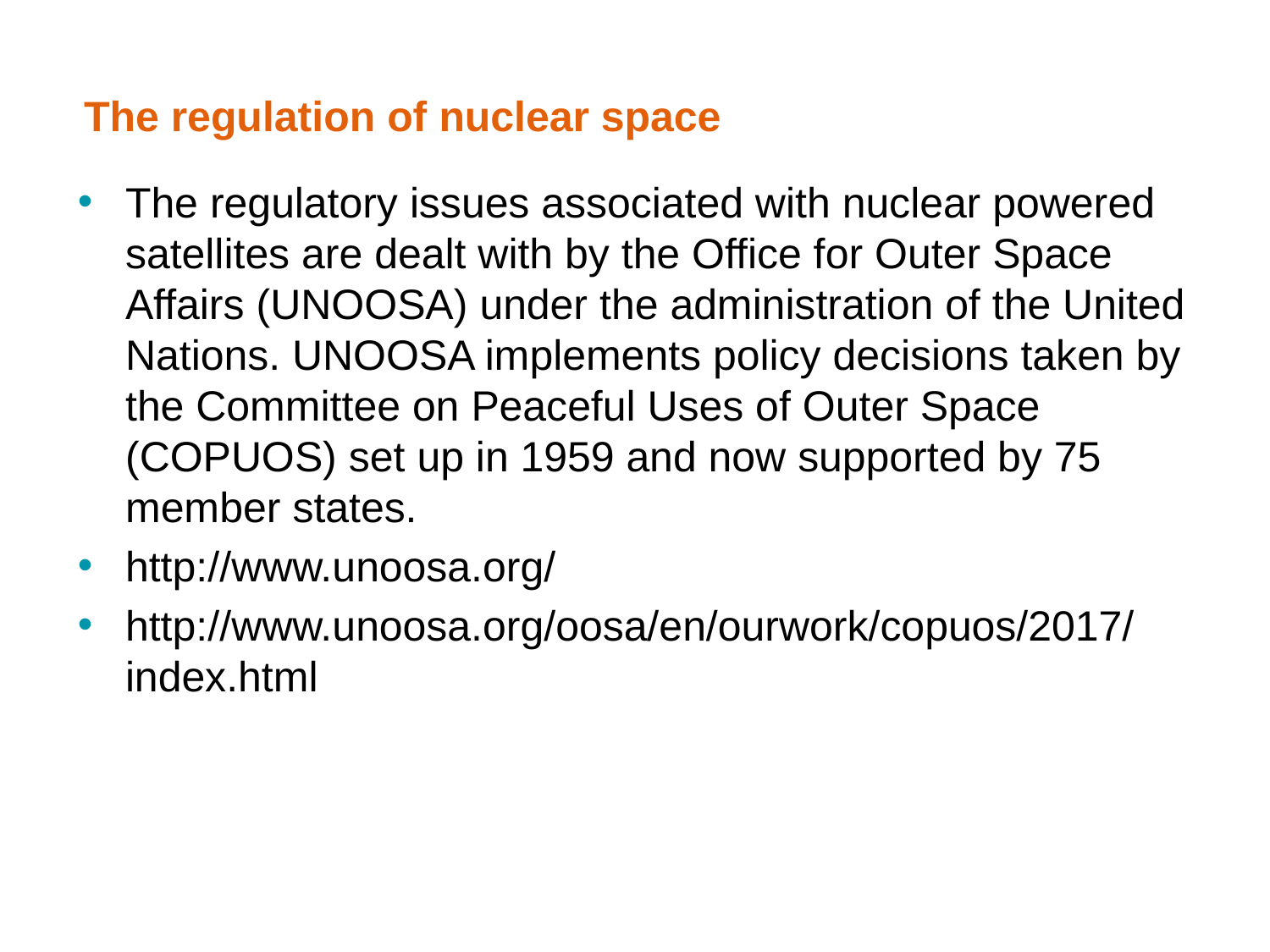

# The regulation of nuclear space
The regulatory issues associated with nuclear powered satellites are dealt with by the Office for Outer Space Affairs (UNOOSA) under the administration of the United Nations. UNOOSA implements policy decisions taken by the Committee on Peaceful Uses of Outer Space (COPUOS) set up in 1959 and now supported by 75 member states.
http://www.unoosa.org/
http://www.unoosa.org/oosa/en/ourwork/copuos/2017/index.html